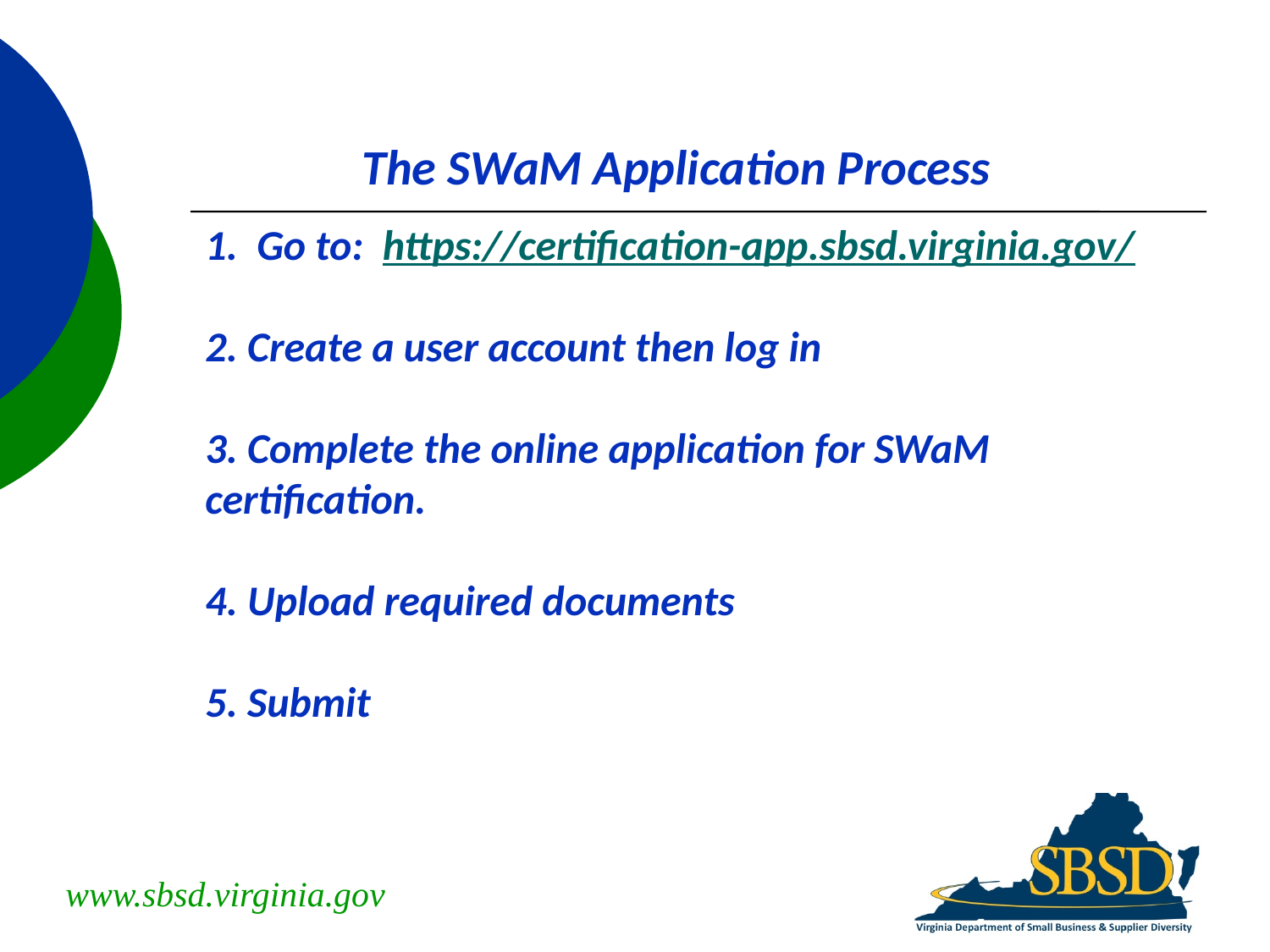

# The SWaM Application Process
  Go to:  https://certification-app.sbsd.virginia.gov/

2. Create a user account then log in

3. Complete the online application for SWaM certification.

4. Upload required documents

5. Submit

www.sbsd.virginia.gov